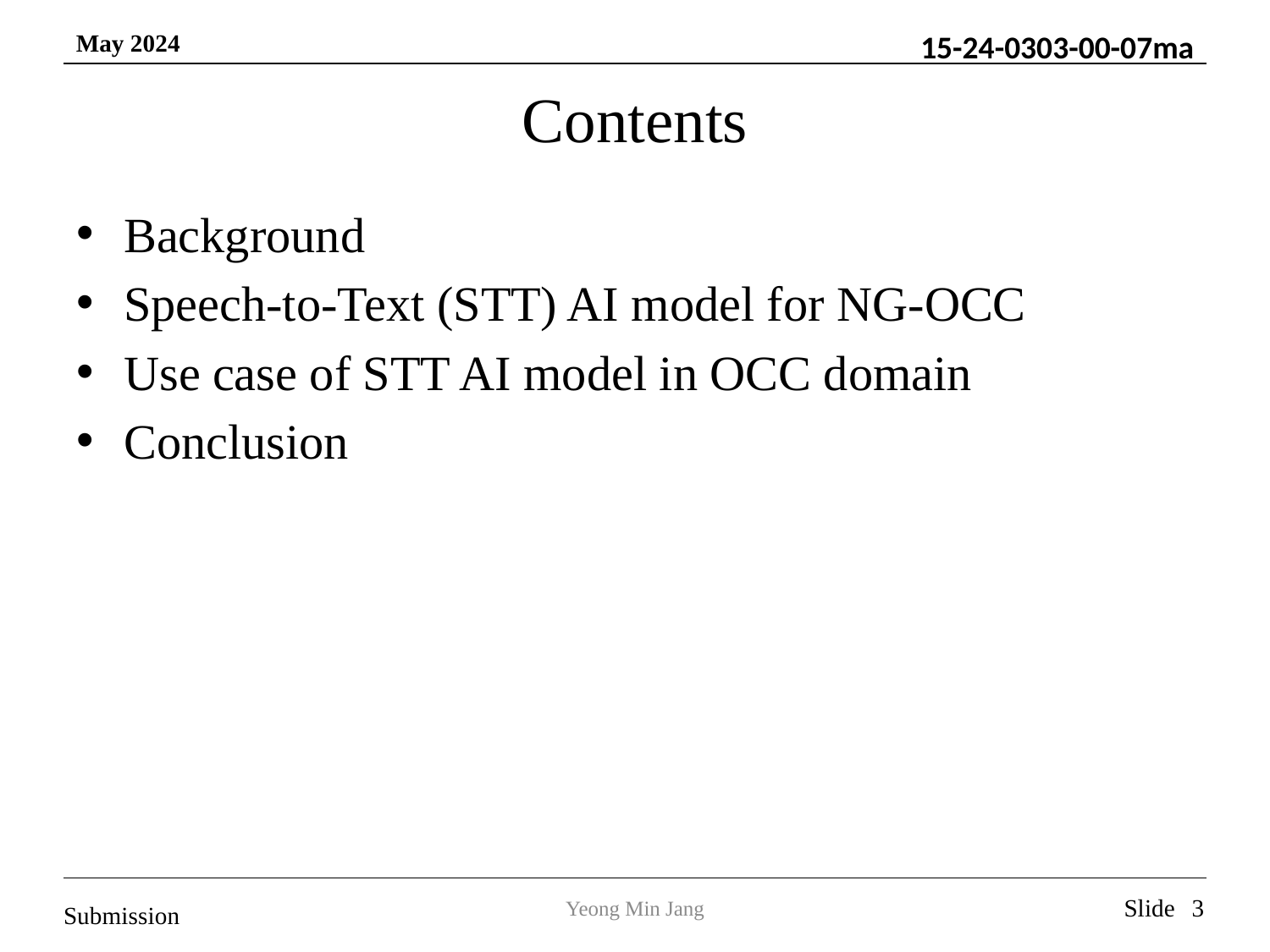

# Contents
Background
Speech-to-Text (STT) AI model for NG-OCC​
Use case of STT AI model in OCC domain
Conclusion